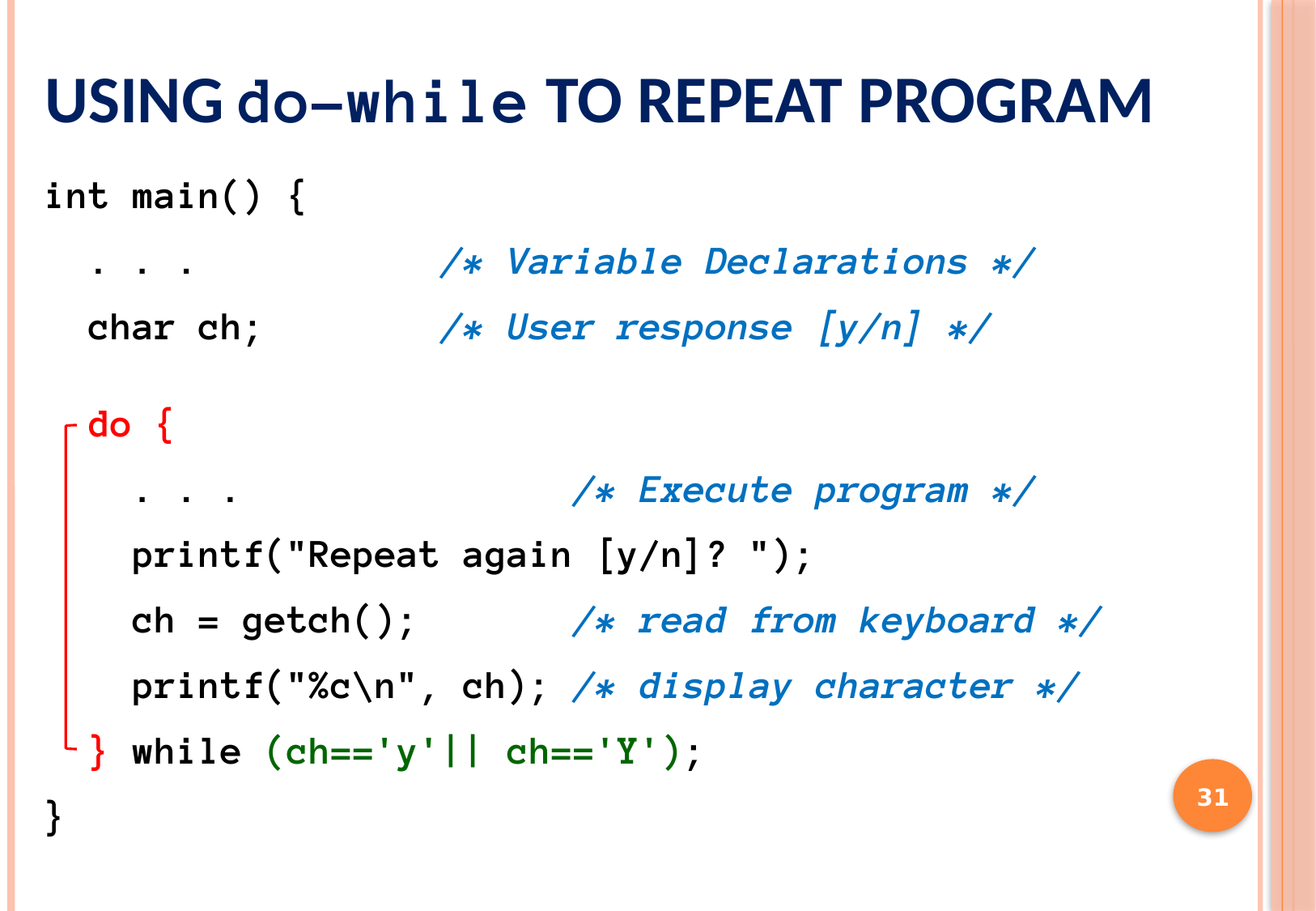

# Using do-while to Repeat Program
int main() {
  . . .           /* Variable Declarations */
  char ch;        /* User response [y/n] */

  do {
    . . .               /* Execute program */
    printf("Repeat again [y/n]? ");
    ch = getch();       /* read from keyboard */
    printf("%c\n", ch); /* display character */
  } while (ch=='y'|| ch=='Y');
}

31